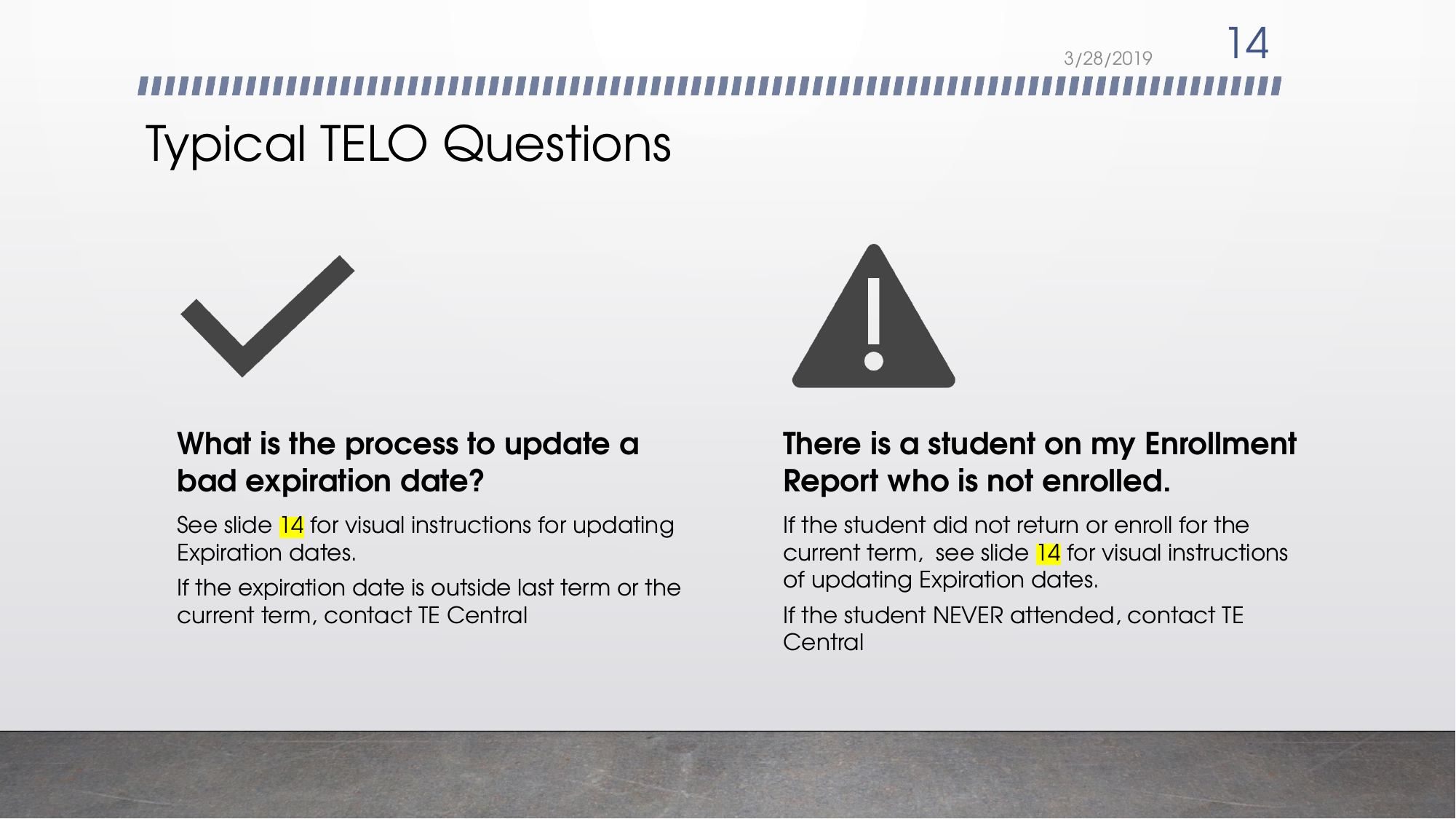

14
3/28/2019
# Typical TELO Questions
What is the process to update a bad expiration date?
See slide 14 for visual instructions for updating Expiration dates.
If the expiration date is outside last term or the current term, contact TE Central
There is a student on my Enrollment Report who is not enrolled.
If the student did not return or enroll for the current term,  see slide 14 for visual instructions of updating Expiration dates.
If the student NEVER attended, contact TE Central